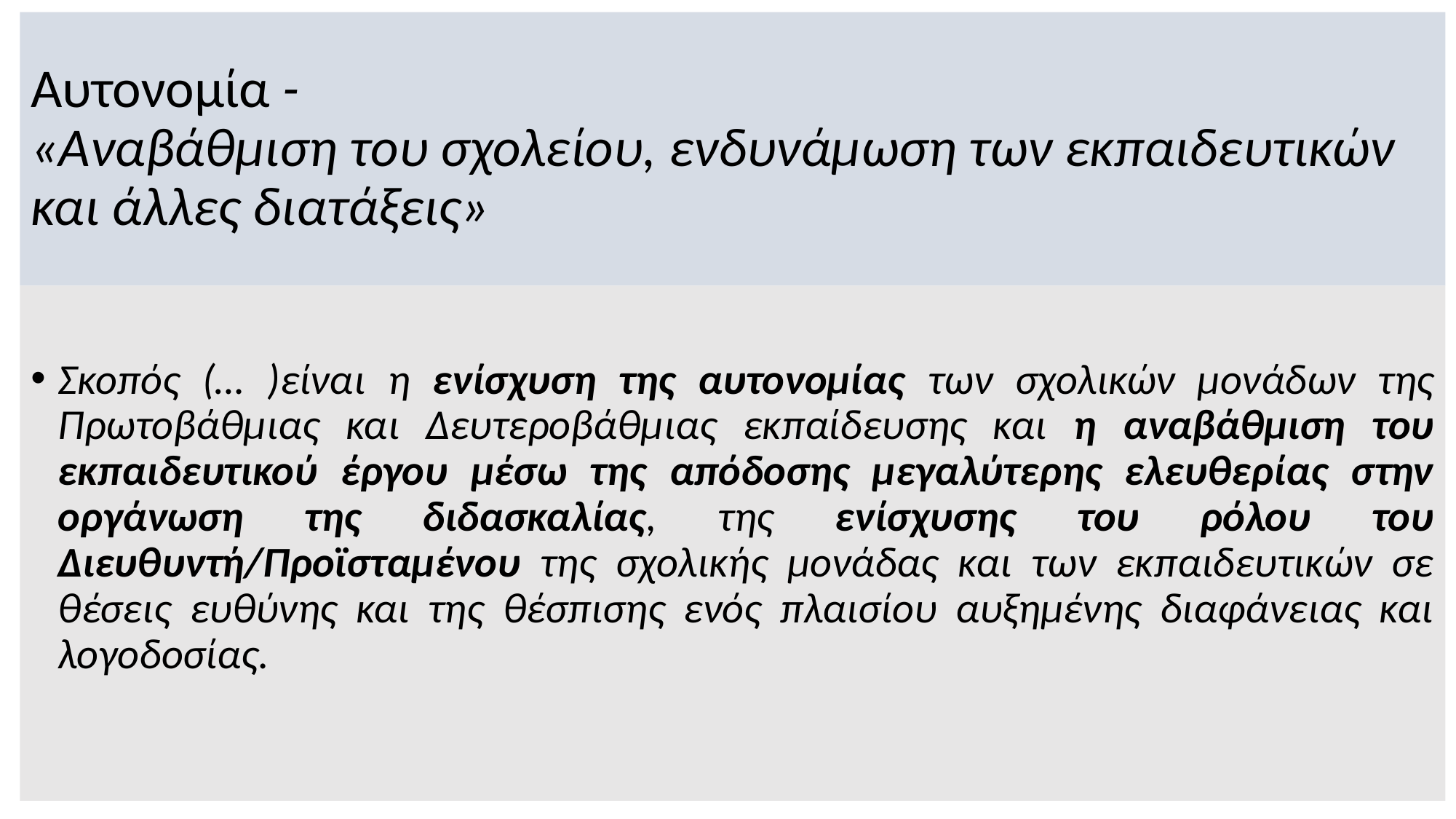

# Αυτονομία - «Αναβάθμιση του σχολείου, ενδυνάμωση των εκπαιδευτικών και άλλες διατάξεις»

Σκοπός (… )είναι η ενίσχυση της αυτονομίας των σχολικών μονάδων της Πρωτοβάθμιας και Δευτεροβάθμιας εκπαίδευσης και η αναβάθμιση του εκπαιδευτικού έργου μέσω της απόδοσης μεγαλύτερης ελευθερίας στην οργάνωση της διδασκαλίας, της ενίσχυσης του ρόλου του Διευθυντή/Προϊσταμένου της σχολικής μονάδας και των εκπαιδευτικών σε θέσεις ευθύνης και της θέσπισης ενός πλαισίου αυξημένης διαφάνειας και λογοδοσίας.